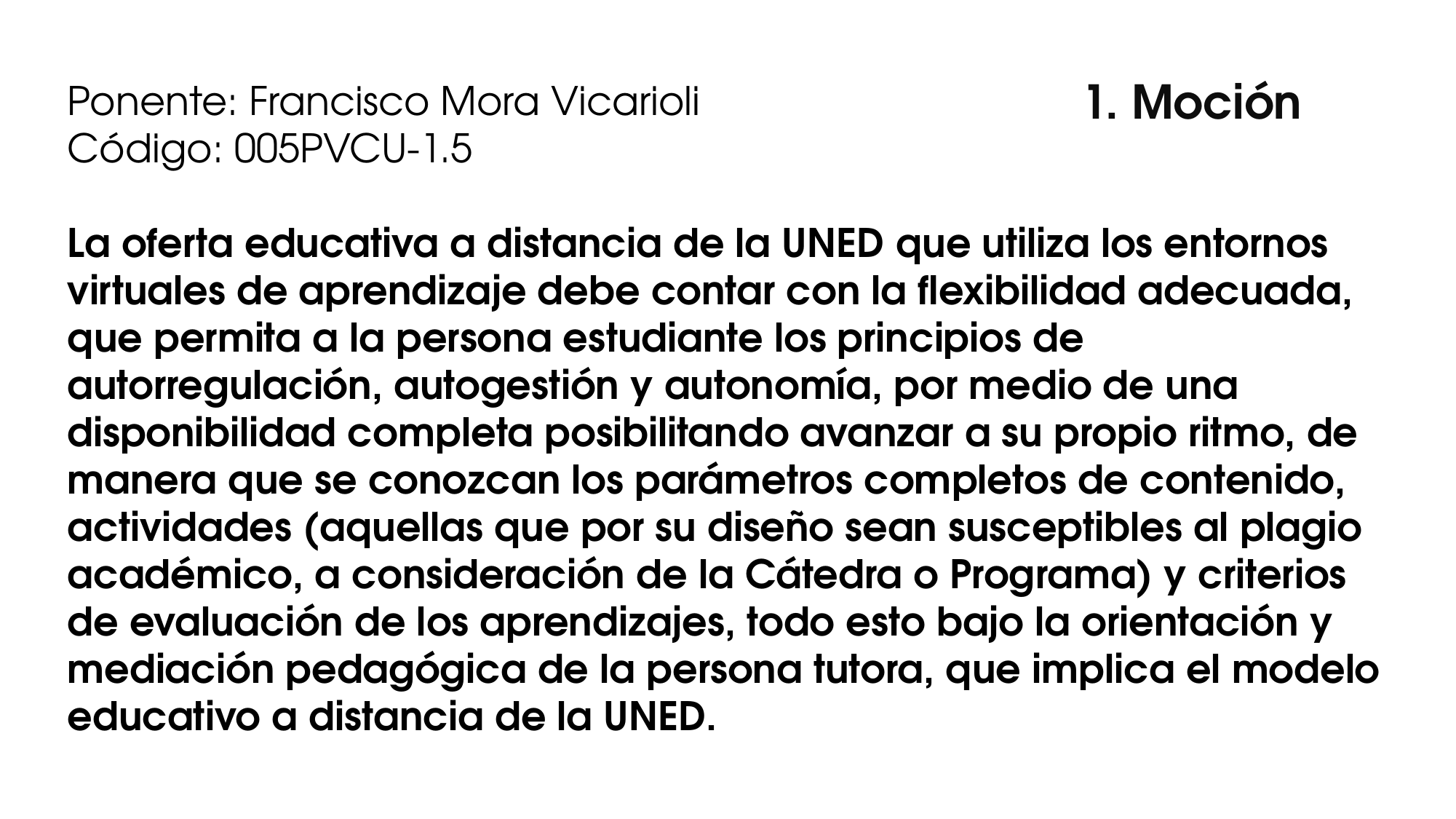

Ponente: Francisco Mora Vicarioli
Código: 005PVCU-1.5

La oferta educativa a distancia de la UNED que utiliza los entornos virtuales de aprendizaje debe contar con la flexibilidad adecuada, que permita a la persona estudiante los principios de autorregulación, autogestión y autonomía, por medio de una disponibilidad completa posibilitando avanzar a su propio ritmo, de manera que se conozcan los parámetros completos de contenido, actividades (aquellas que por su diseño sean susceptibles al plagio académico, a consideración de la Cátedra o Programa) y criterios de evaluación de los aprendizajes, todo esto bajo la orientación y mediación pedagógica de la persona tutora, que implica el modelo educativo a distancia de la UNED.

# 1. Moción